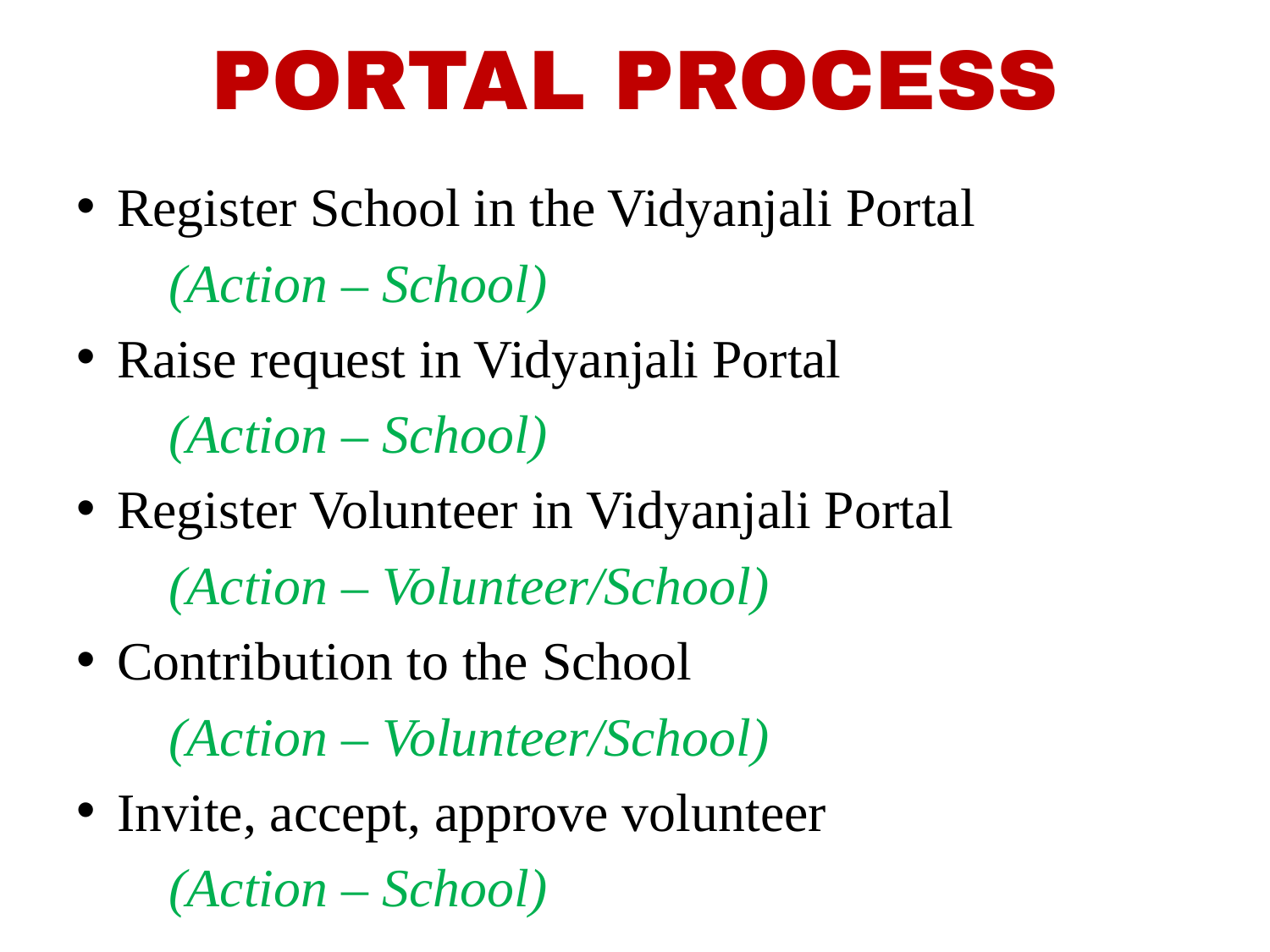

# PORTAL PROCESS
Register School in the Vidyanjali Portal
	(Action – School)
Raise request in Vidyanjali Portal
	(Action – School)
Register Volunteer in Vidyanjali Portal
	(Action – Volunteer/School)
Contribution to the School
	(Action – Volunteer/School)
Invite, accept, approve volunteer
	(Action – School)